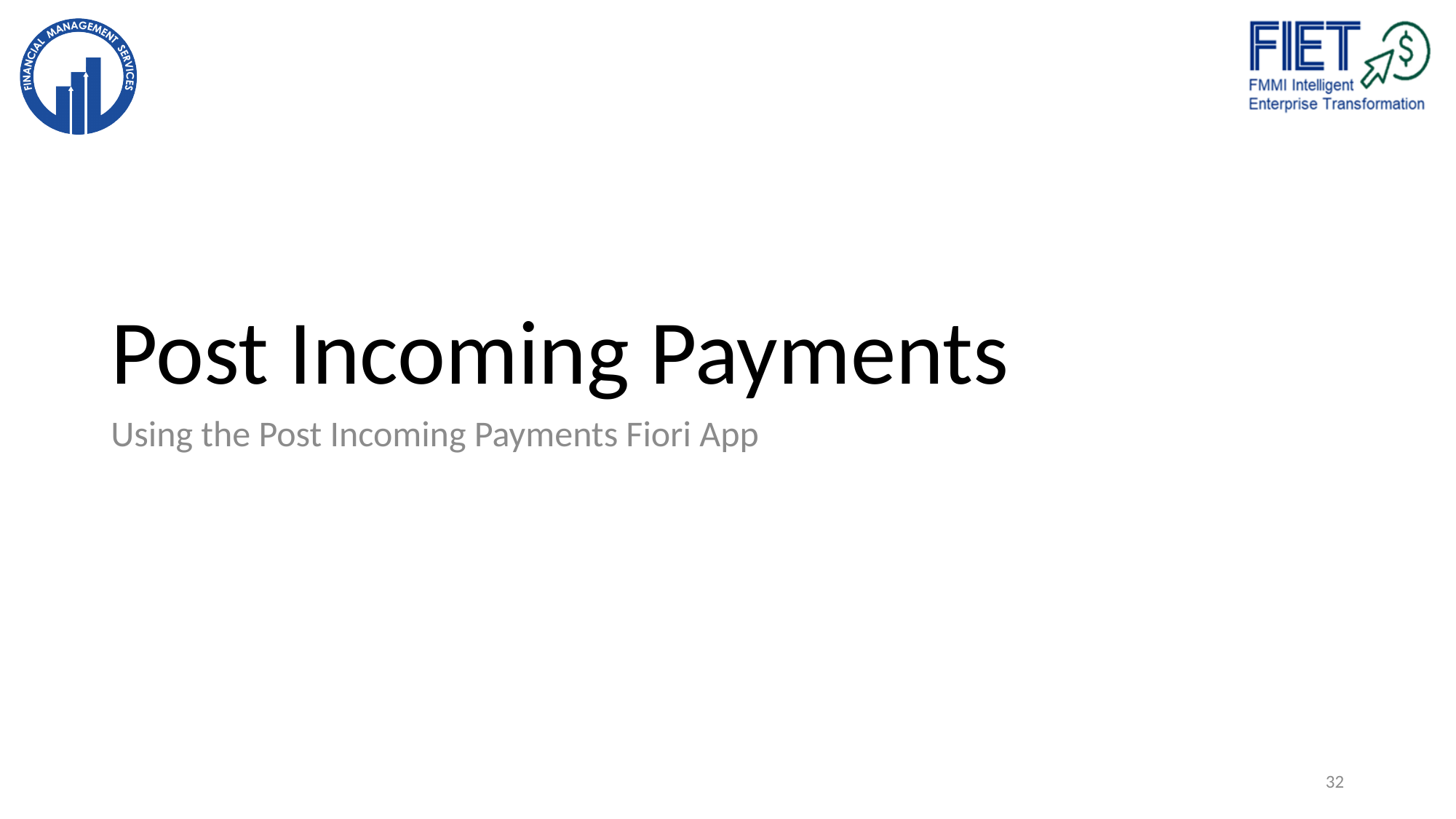

# Post Incoming Payments
Using the Post Incoming Payments Fiori App
32